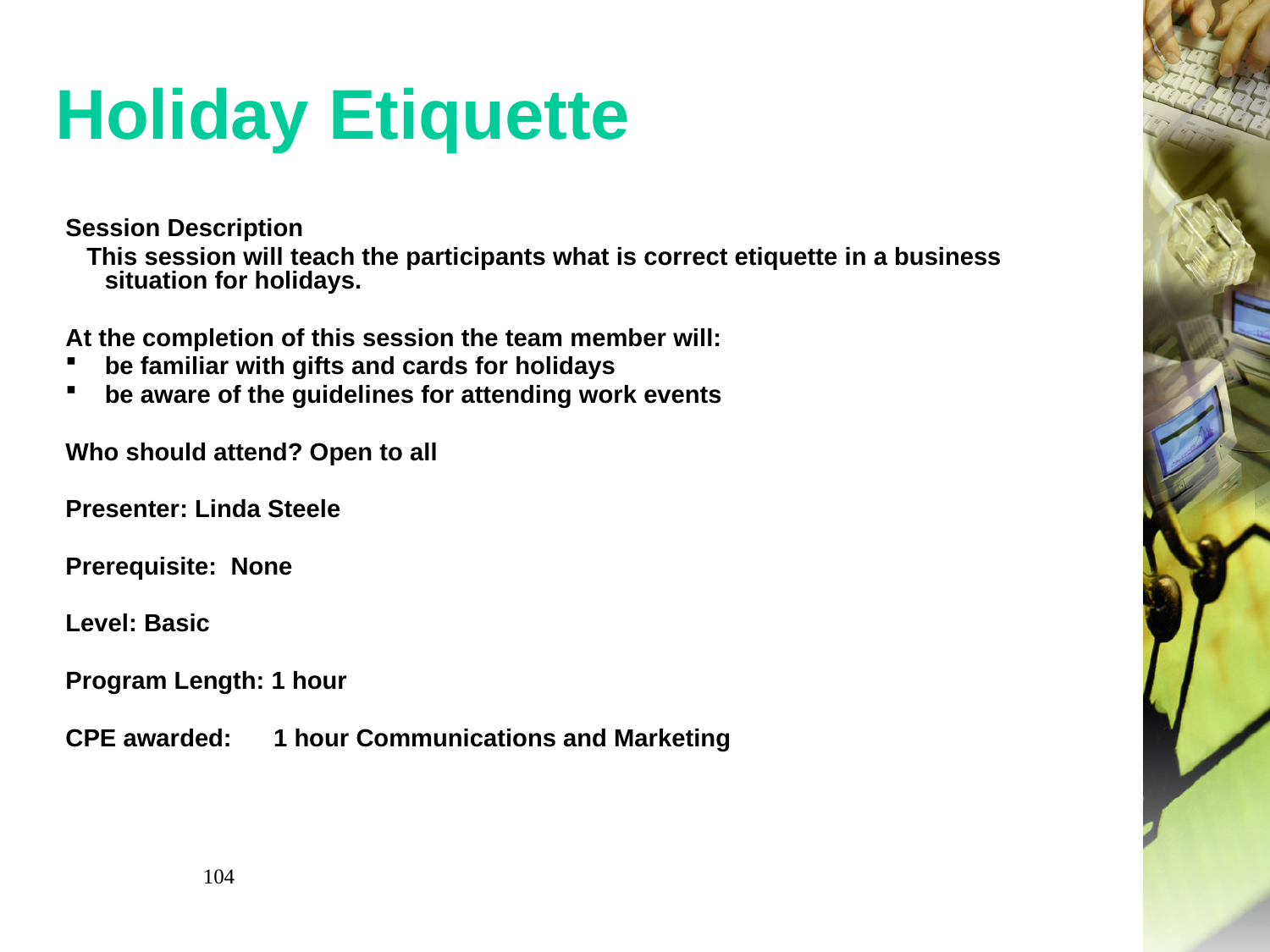

# Holiday Etiquette
Session Description
   This session will teach the participants what is correct etiquette in a business situation for holidays.

At the completion of this session the team member will:
be familiar with gifts and cards for holidays
be aware of the guidelines for attending work events

Who should attend? Open to all

Presenter: Linda Steele

Prerequisite:  None

Level: Basic

Program Length: 1 hour

CPE awarded:      1 hour Communications and Marketing

104